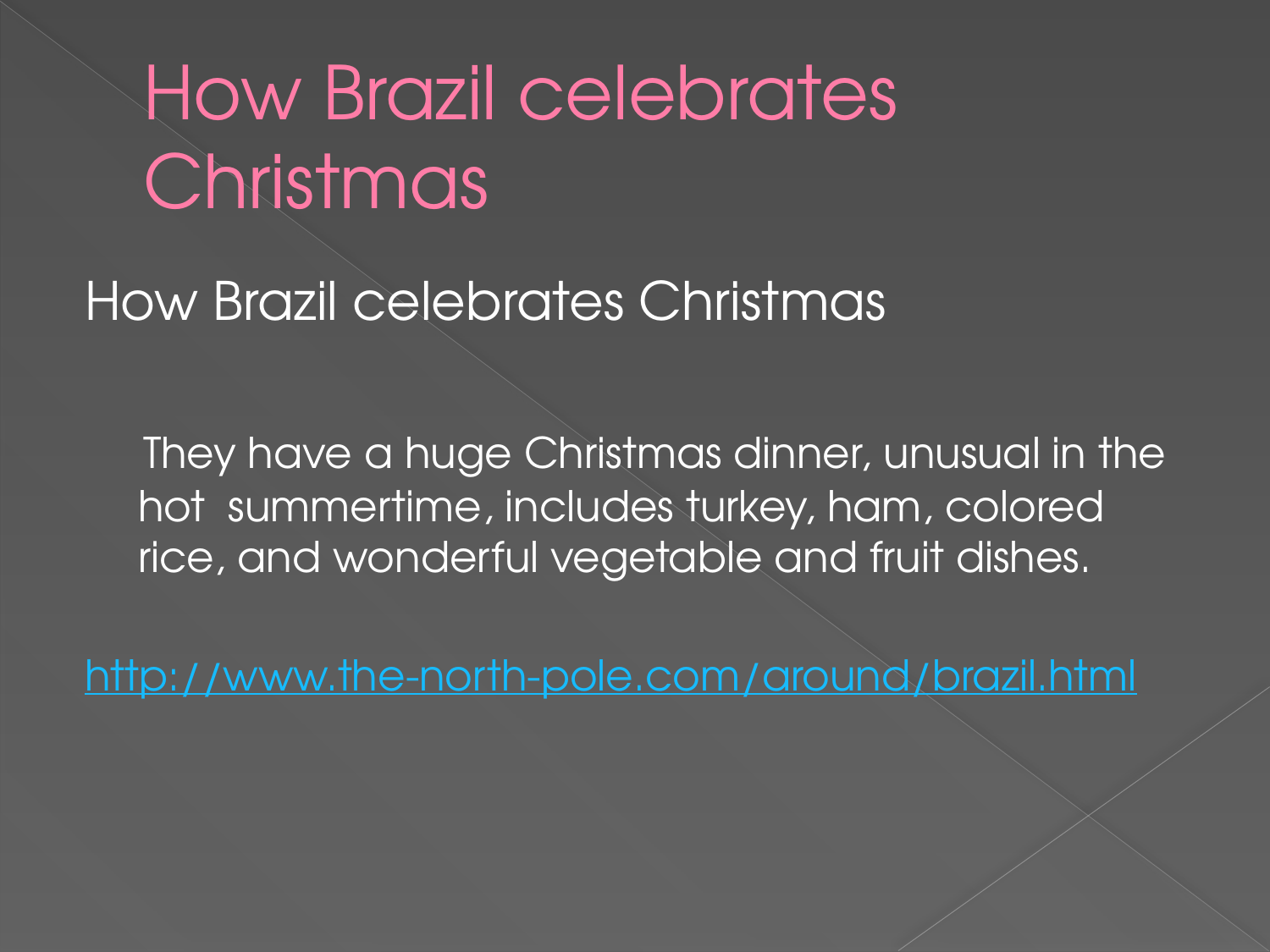

# How Brazil celebrates Christmas
How Brazil celebrates Christmas

    They have a huge Christmas dinner, unusual in the hot  summertime, includes turkey, ham, colored  rice, and wonderful vegetable and fruit dishes.

http://www.the-north-pole.com/around/brazil.html